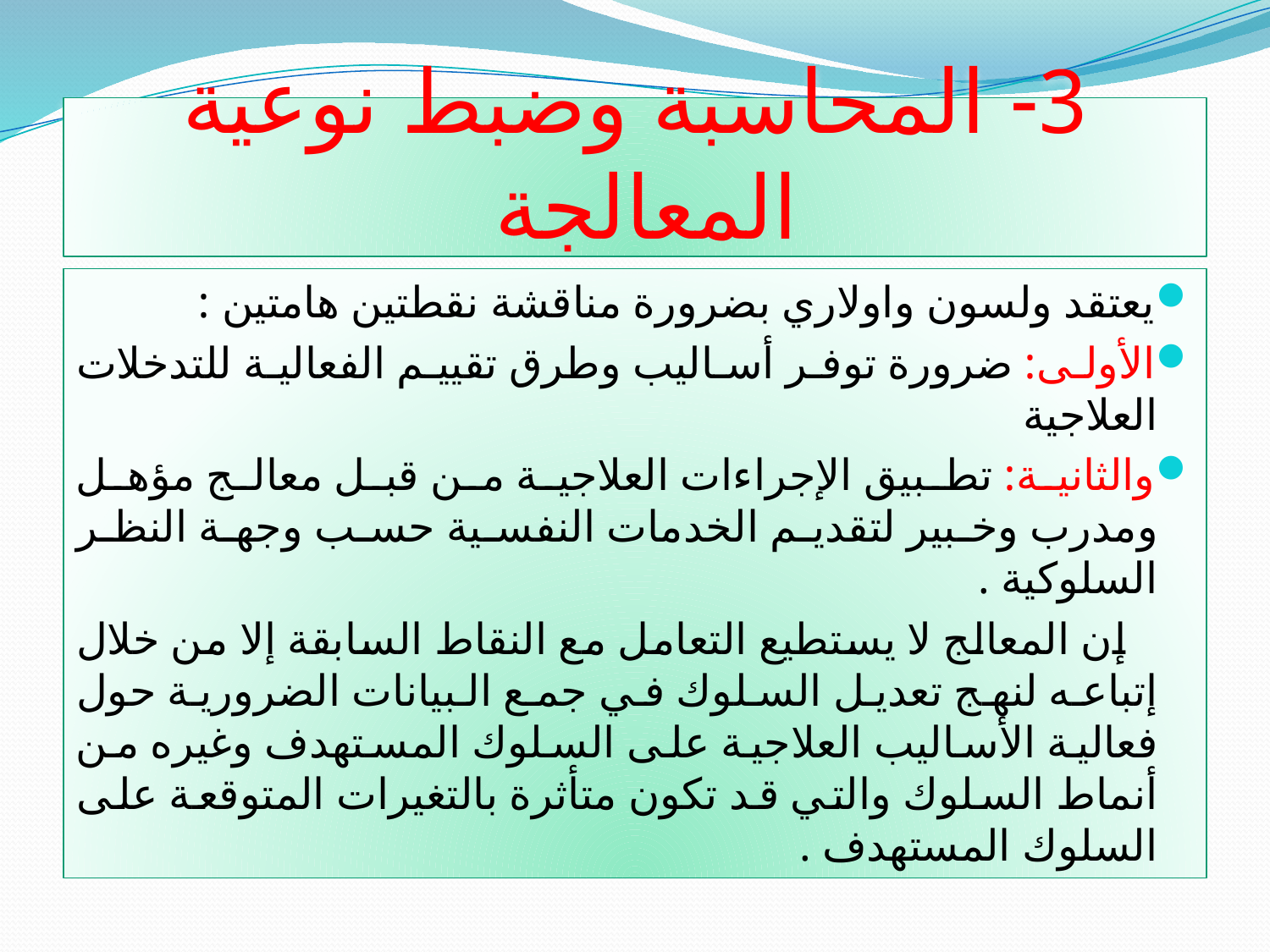

# 3- المحاسبة وضبط نوعية المعالجة
يعتقد ولسون واولاري بضرورة مناقشة نقطتين هامتين :
الأولى: ضرورة توفر أساليب وطرق تقييم الفعالية للتدخلات العلاجية
والثانية: تطبيق الإجراءات العلاجية من قبل معالج مؤهل ومدرب وخبير لتقديم الخدمات النفسية حسب وجهة النظر السلوكية .
      إن المعالج لا يستطيع التعامل مع النقاط السابقة إلا من خلال إتباعه لنهج تعديل السلوك في جمع البيانات الضرورية حول فعالية الأساليب العلاجية على السلوك المستهدف وغيره من أنماط السلوك والتي قد تكون متأثرة بالتغيرات المتوقعة على السلوك المستهدف .